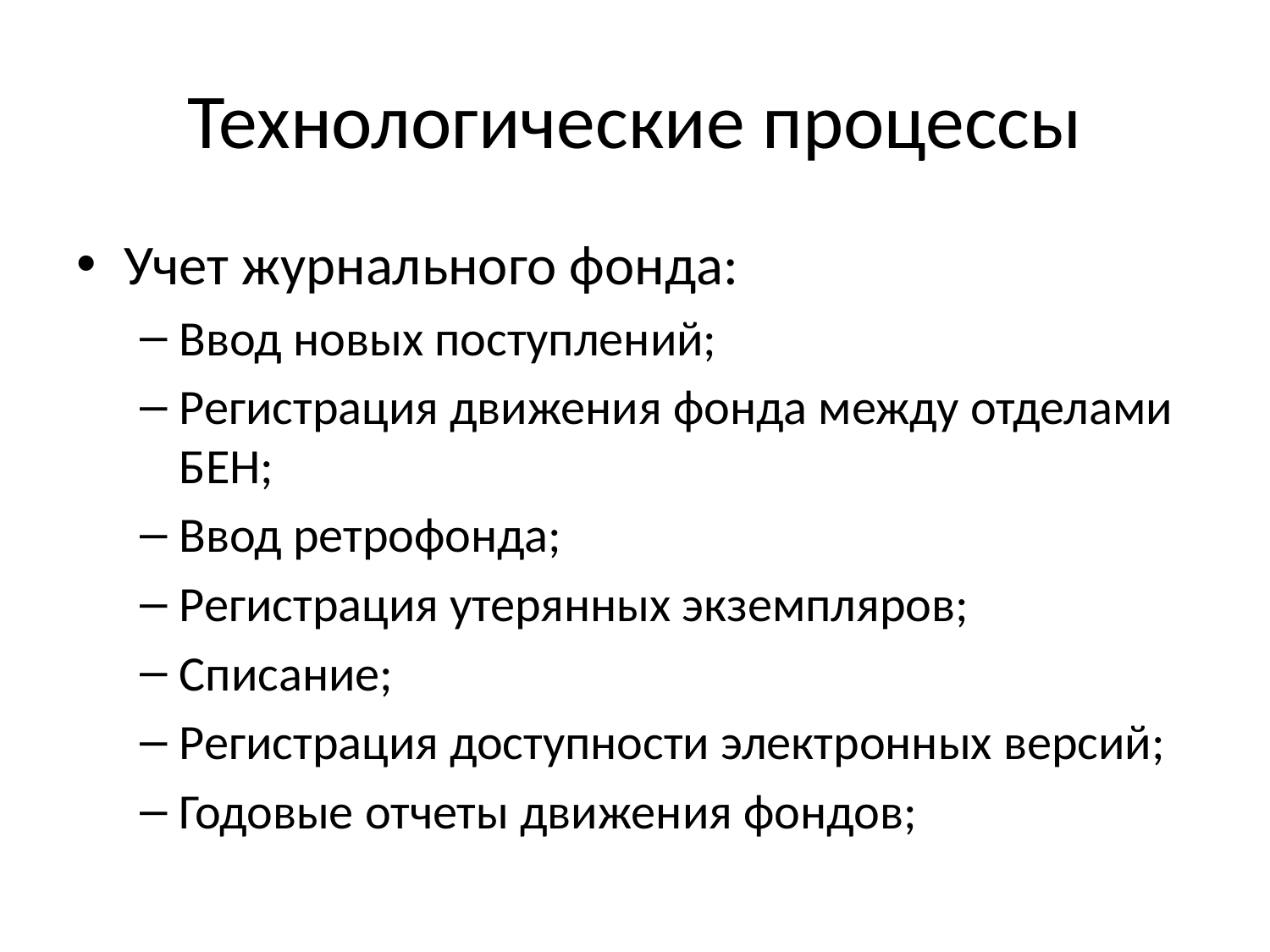

# Технологические процессы
Учет журнального фонда:
Ввод новых поступлений;
Регистрация движения фонда между отделами БЕН;
Ввод ретрофонда;
Регистрация утерянных экземпляров;
Списание;
Регистрация доступности электронных версий;
Годовые отчеты движения фондов;